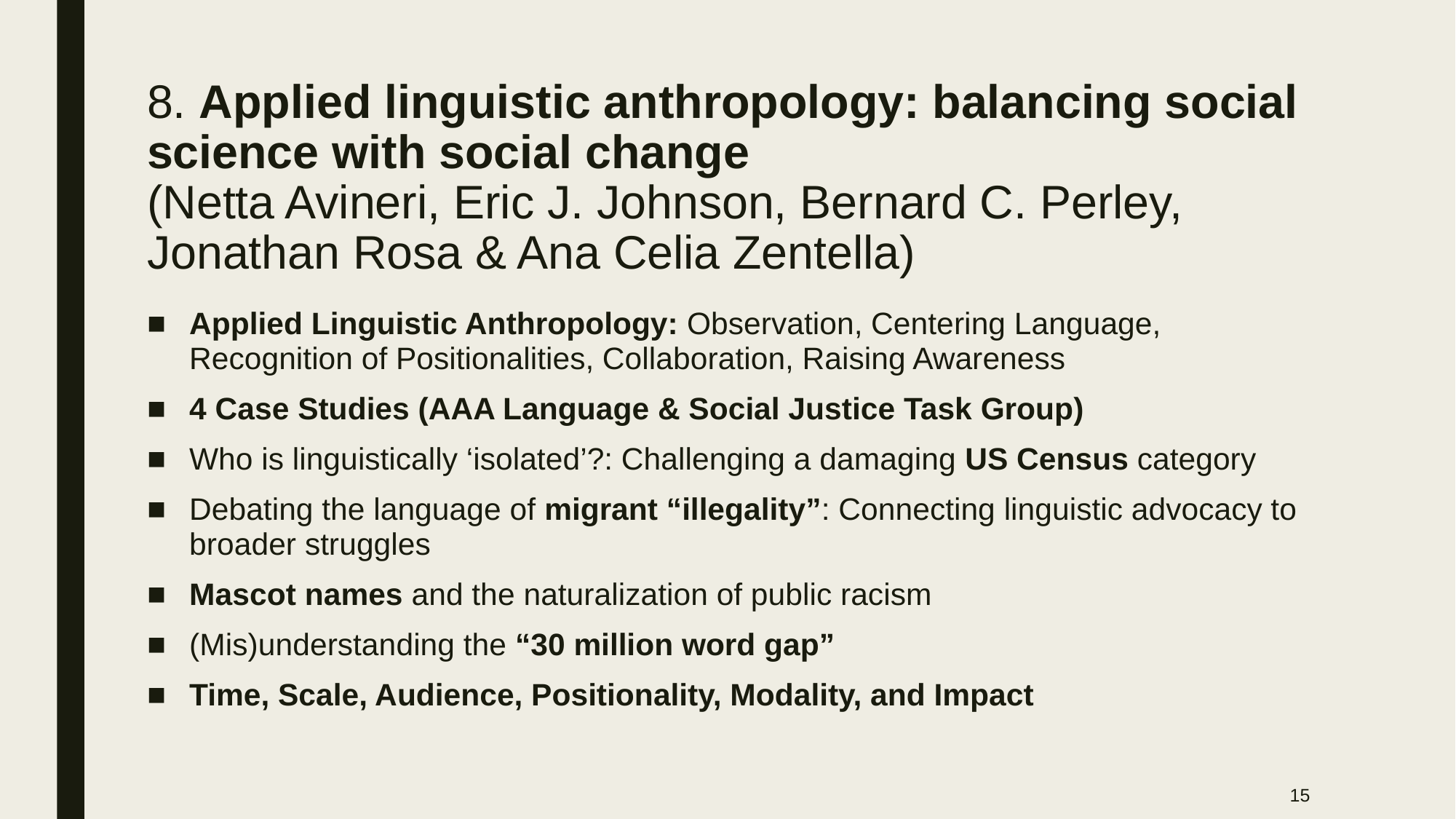

# 8. Applied linguistic anthropology: balancing social science with social change (Netta Avineri, Eric J. Johnson, Bernard C. Perley, Jonathan Rosa & Ana Celia Zentella)
Applied Linguistic Anthropology: Observation, Centering Language, Recognition of Positionalities, Collaboration, Raising Awareness
4 Case Studies (AAA Language & Social Justice Task Group)
Who is linguistically ‘isolated’?: Challenging a damaging US Census category
Debating the language of migrant “illegality”: Connecting linguistic advocacy to broader struggles
Mascot names and the naturalization of public racism
(Mis)understanding the “30 million word gap”
Time, Scale, Audience, Positionality, Modality, and Impact

15